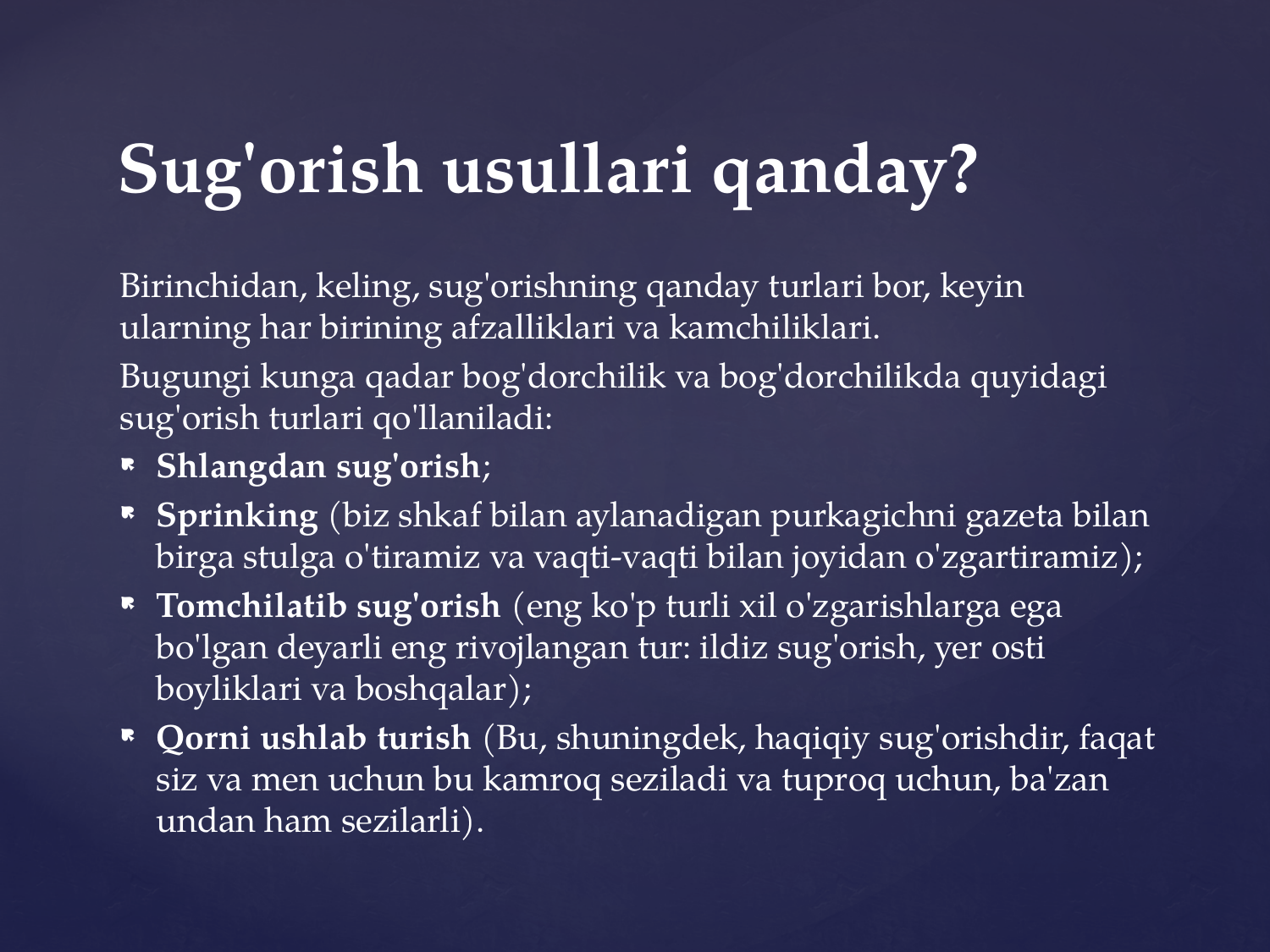

# Sug'orish usullari qanday?
Birinchidan, keling, sug'orishning qanday turlari bor, keyin ularning har birining afzalliklari va kamchiliklari.
Bugungi kunga qadar bog'dorchilik va bog'dorchilikda quyidagi sug'orish turlari qo'llaniladi:
Shlangdan sug'orish;
Sprinking (biz shkaf bilan aylanadigan purkagichni gazeta bilan birga stulga o'tiramiz va vaqti-vaqti bilan joyidan o'zgartiramiz);
Tomchilatib sug'orish (eng ko'p turli xil o'zgarishlarga ega bo'lgan deyarli eng rivojlangan tur: ildiz sug'orish, yer osti boyliklari va boshqalar);
Qorni ushlab turish (Bu, shuningdek, haqiqiy sug'orishdir, faqat siz va men uchun bu kamroq seziladi va tuproq uchun, ba'zan undan ham sezilarli).